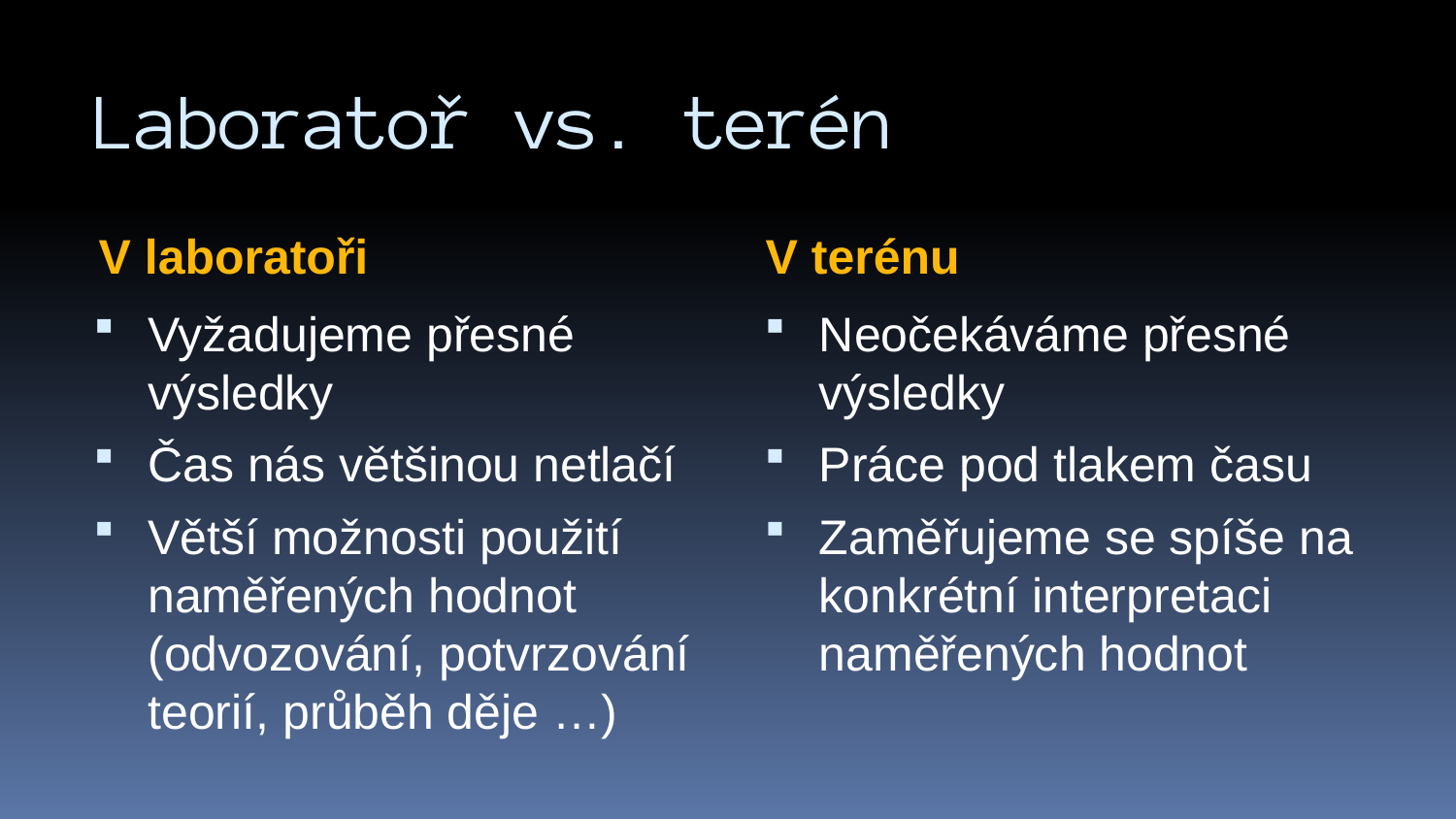

# Laboratoř vs. terén
V laboratoři
V terénu
Vyžadujeme přesné výsledky
Čas nás většinou netlačí
Větší možnosti použití naměřených hodnot (odvozování, potvrzování teorií, průběh děje …)
Neočekáváme přesné výsledky
Práce pod tlakem času
Zaměřujeme se spíše na konkrétní interpretaci naměřených hodnot